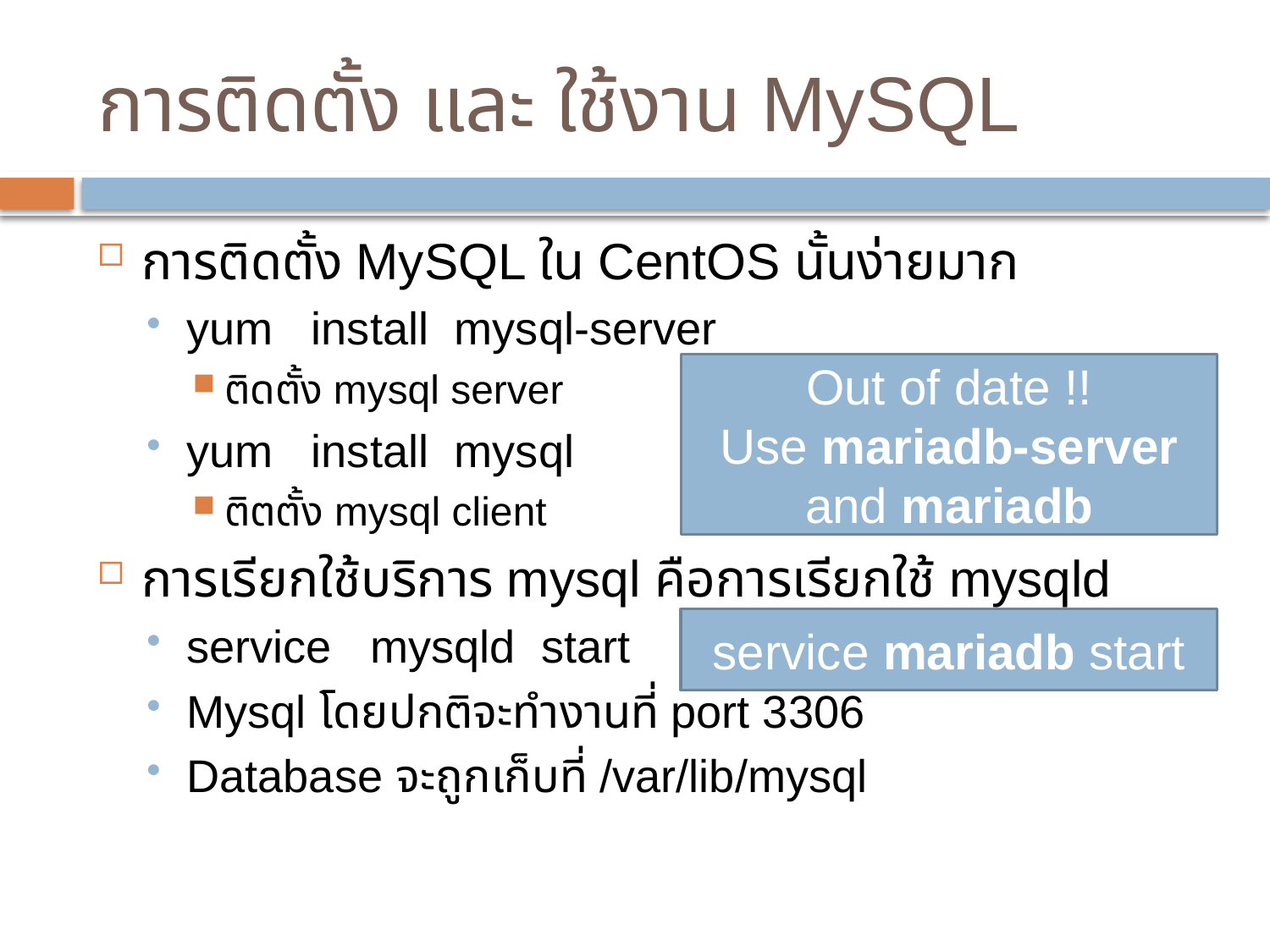

# การติดตั้ง และ ใช้งาน MySQL
การติดตั้ง MySQL ใน CentOS นั้นง่ายมาก
yum   install  mysql-server
ติดตั้ง mysql server
yum   install  mysql
ติตตั้ง mysql client
การเรียกใช้บริการ mysql คือการเรียกใช้ mysqld
service   mysqld  start
Mysql โดยปกติจะทำงานที่ port 3306
Database จะถูกเก็บที่ /var/lib/mysql
Out of date !!
Use mariadb-server and mariadb
service mariadb start